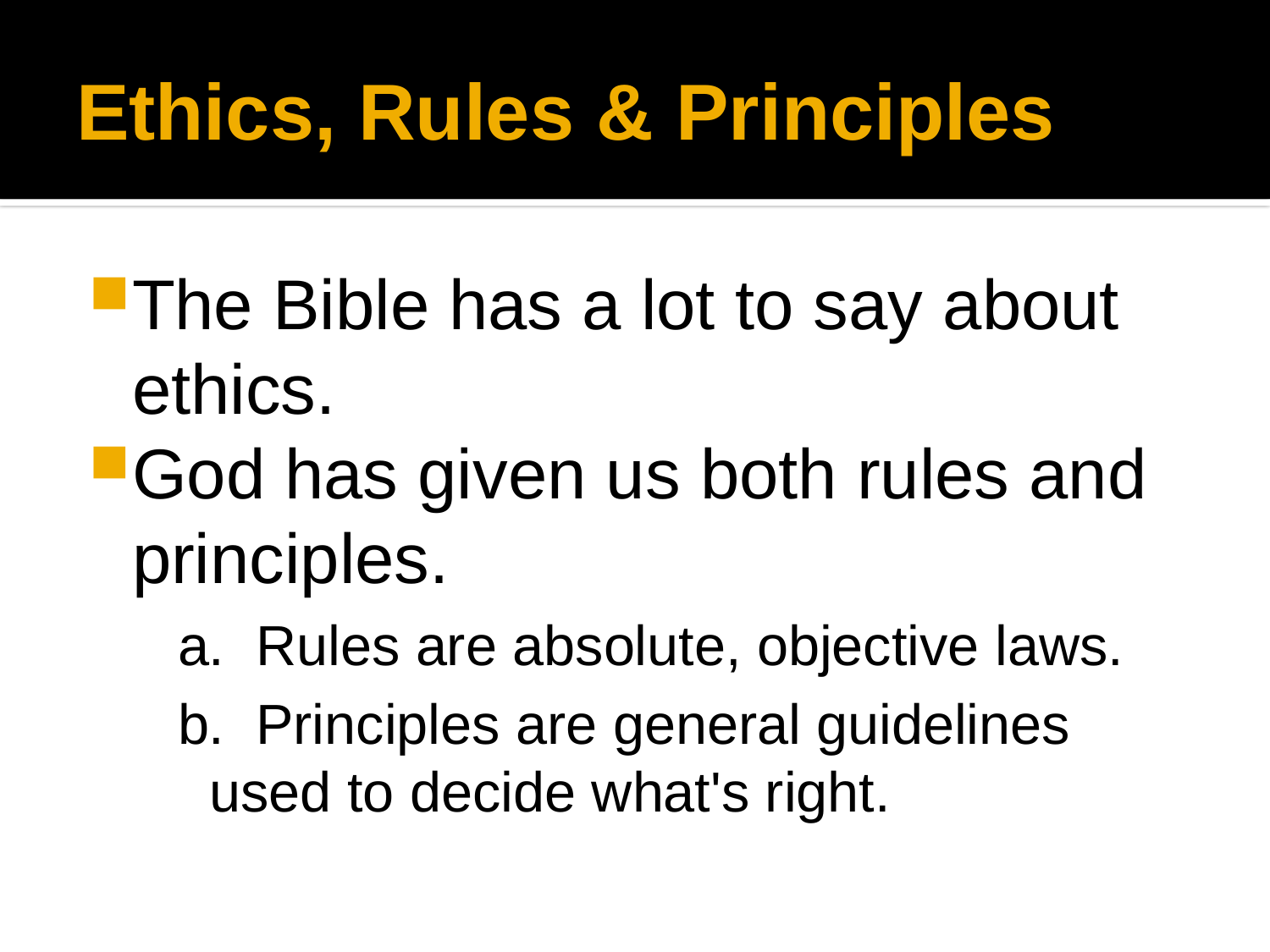

# Ethics, Rules & Principles
The Bible has a lot to say about ethics.
God has given us both rules and principles.
a.  Rules are absolute, objective laws.
b.  Principles are general guidelines used to decide what's right.